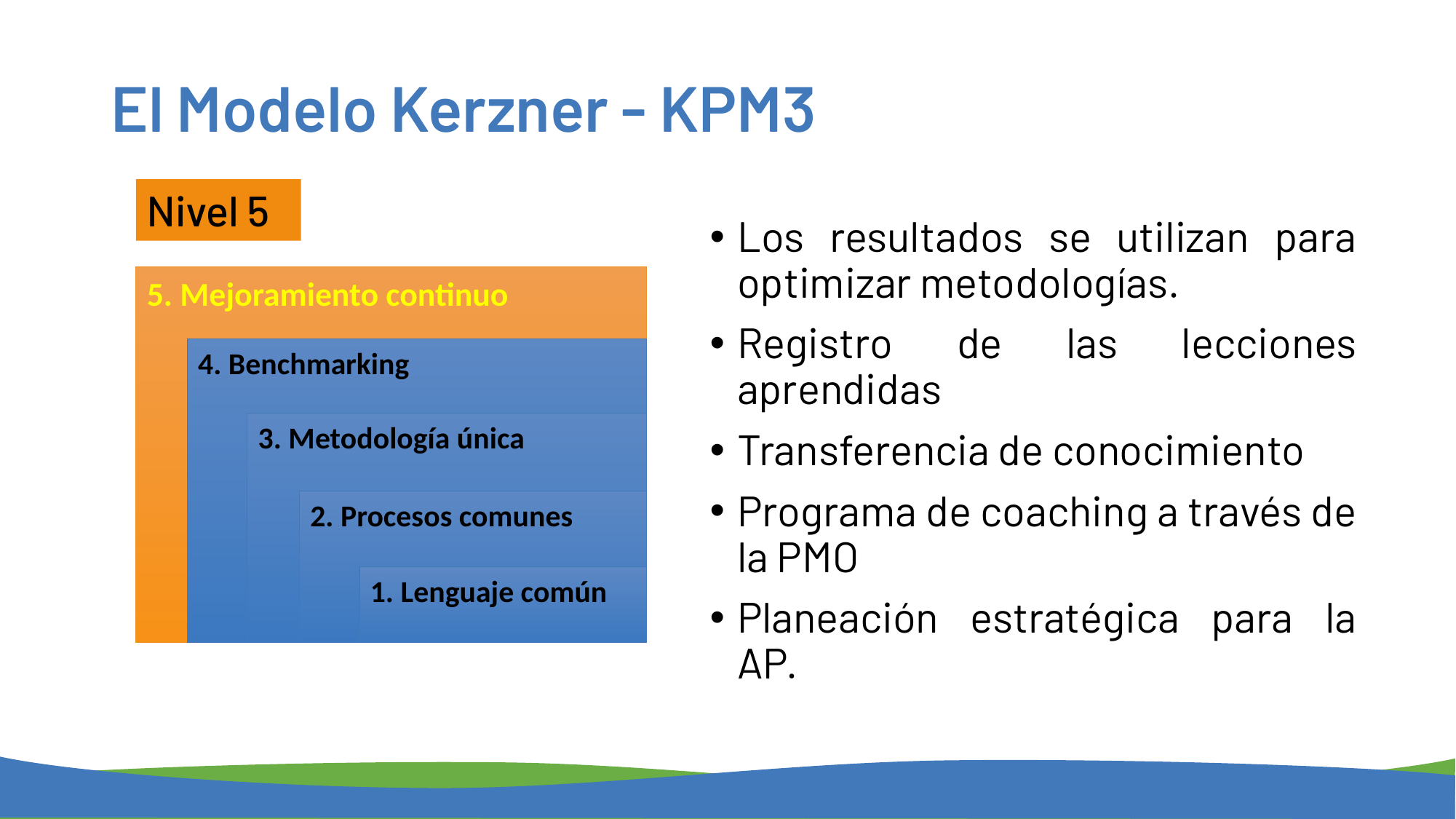

# El Modelo Kerzner - KPM3
Nivel 5
Los resultados se utilizan para optimizar metodologías.
Registro de las lecciones aprendidas
Transferencia de conocimiento
Programa de coaching a través de la PMO
Planeación estratégica para la AP.
5. Mejoramiento continuo
4. Benchmarking
3. Metodología única
2. Procesos comunes
1. Lenguaje común